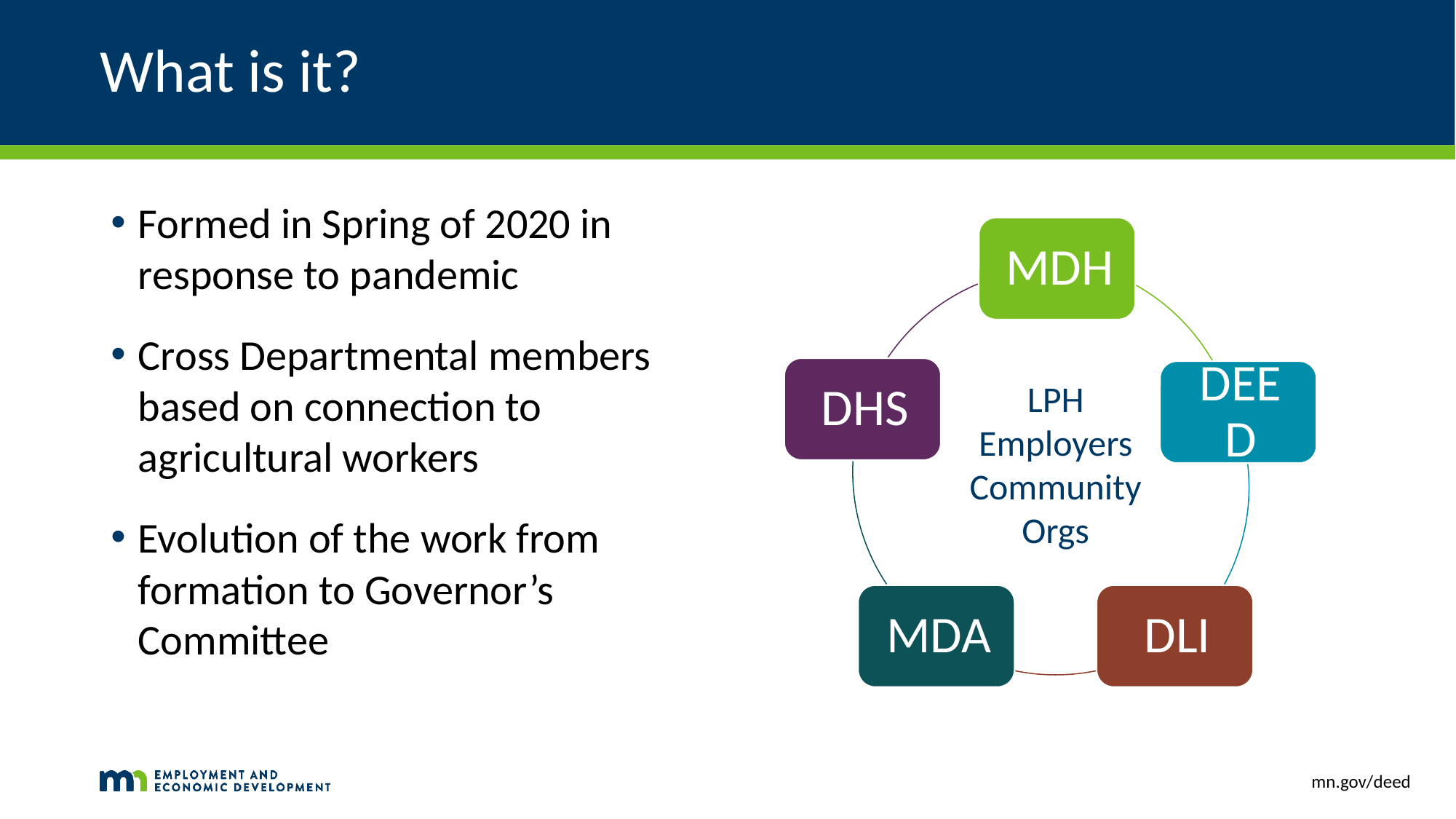

# What is it?
Formed in Spring of 2020 in response to pandemic
Cross Departmental members based on connection to agricultural workers
Evolution of the work from formation to Governor’s Committee

MDH
DEED
DLI
MDA
DHS
LPH
Employers
Community Orgs
mn.gov/deed